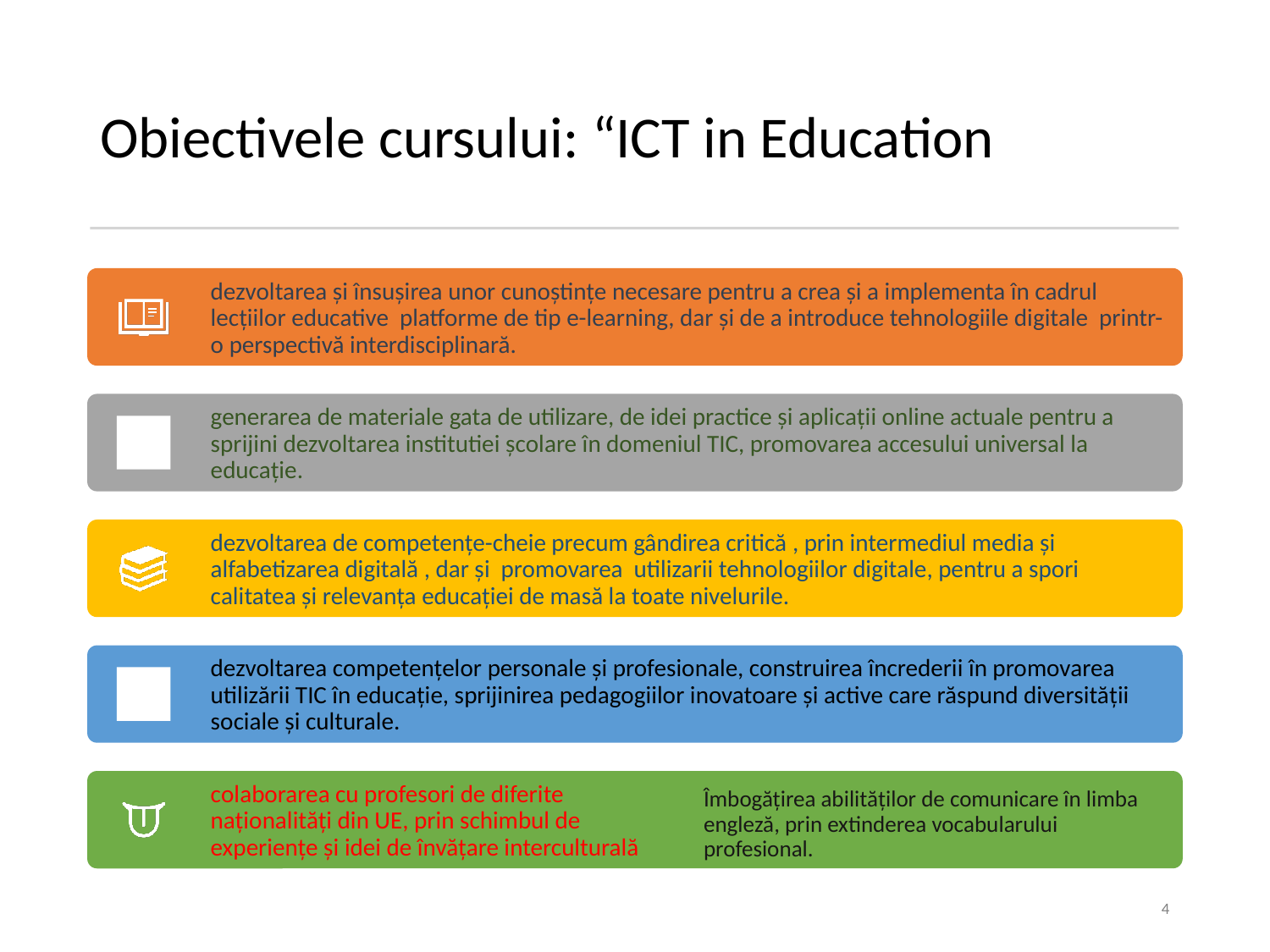

# Obiectivele cursului: “ICT in Education

dezvoltarea și însușirea unor cunoștinţe necesare pentru a crea și a implementa în cadrul lecţiilor educative  platforme de tip e-learning, dar și de a introduce tehnologiile digitale  printr-o perspectivă interdisciplinară.
generarea de materiale gata de utilizare, de idei practice și aplicații online actuale pentru a sprijini dezvoltarea institutiei școlare în domeniul TIC, promovarea accesului universal la educație.
dezvoltarea de competenţe-cheie precum gândirea critică , prin intermediul media și alfabetizarea digitală , dar și  promovarea  utilizarii tehnologiilor digitale, pentru a spori calitatea și relevanţa educaţiei de masă la toate nivelurile.
dezvoltarea competențelor personale și profesionale, construirea încrederii în promovarea utilizării TIC în educație, sprijinirea pedagogiilor inovatoare și active care răspund diversității sociale și culturale.
colaborarea cu profesori de diferite naționalități din UE, prin schimbul de experiențe și idei de învățare interculturală

Îmbogățirea abilităților de comunicare în limba engleză, prin extinderea vocabularului profesional.

4